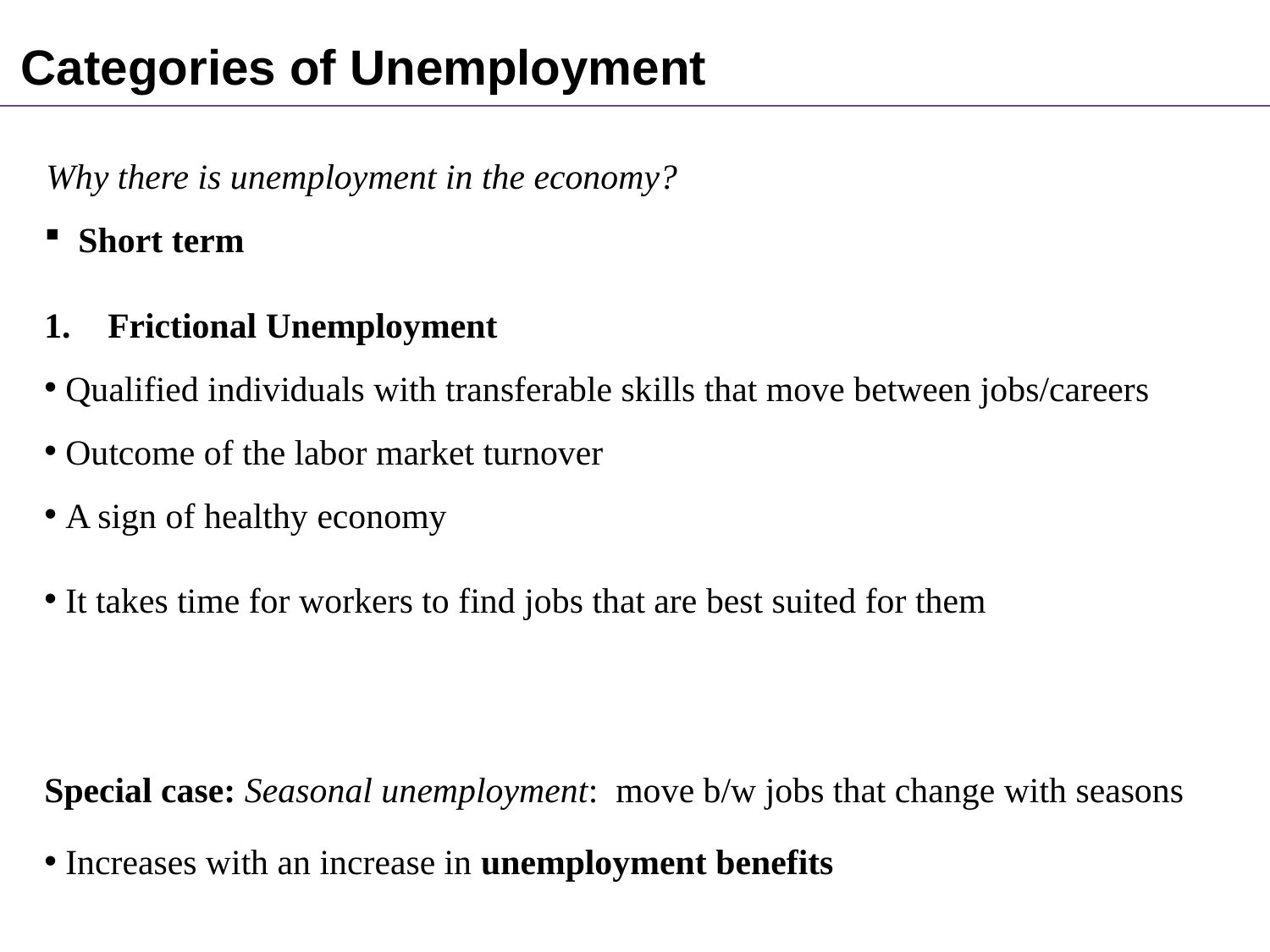

Categories of Unemployment
Why there is unemployment in the economy?
  Short term
Frictional Unemployment
 Qualified individuals with transferable skills that move between jobs/careers
 Outcome of the labor market turnover
 A sign of healthy economy
 It takes time for workers to find jobs that are best suited for them
Special case: Seasonal unemployment:  move b/w jobs that change with seasons
 Increases with an increase in unemployment benefits